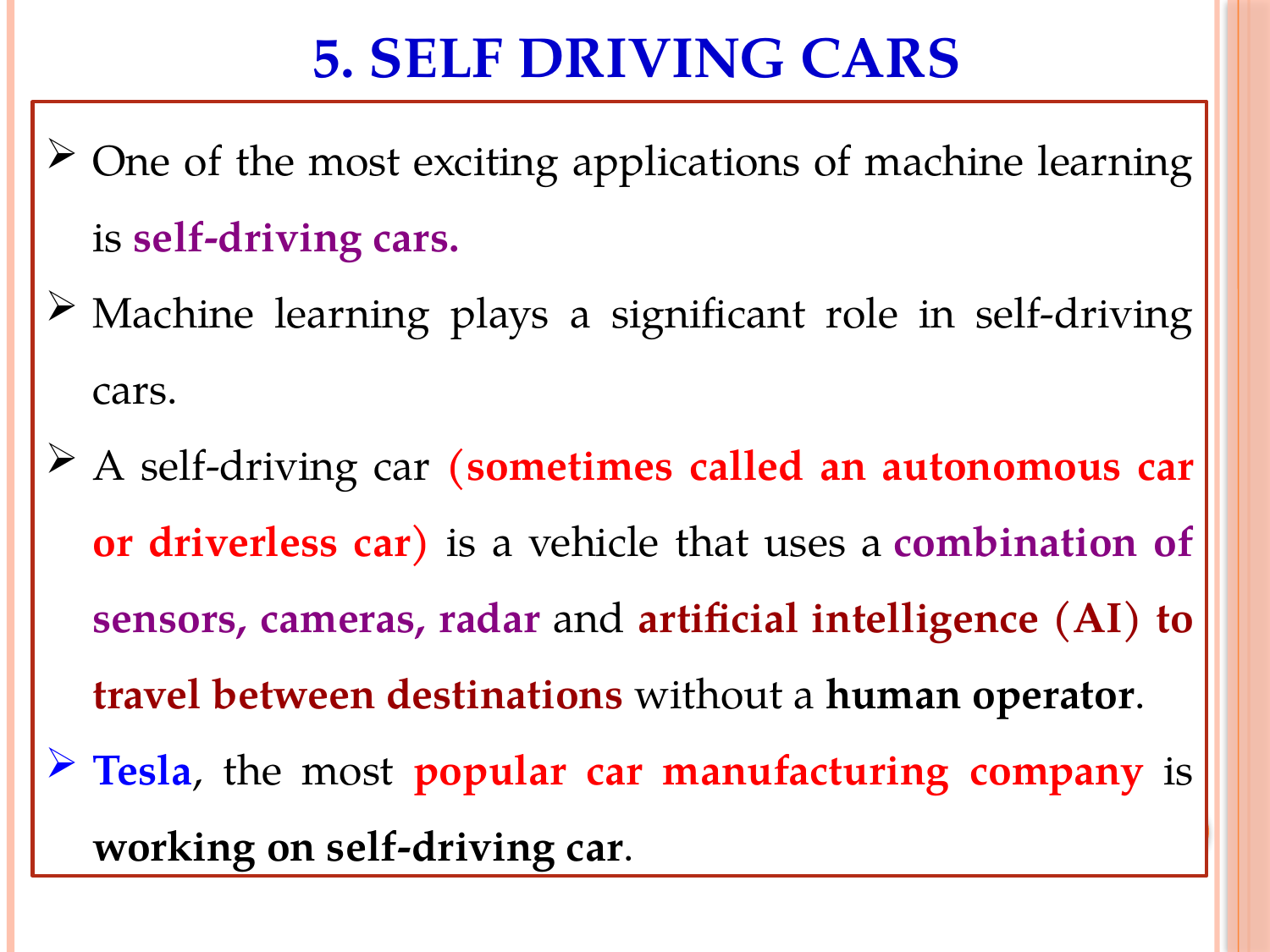

# 5. SELF DRIVING CARS
One of the most exciting applications of machine learning is self-driving cars.
Machine learning plays a significant role in self-driving cars.
A self-driving car (sometimes called an autonomous car or driverless car) is a vehicle that uses a combination of sensors, cameras, radar and artificial intelligence (AI) to travel between destinations without a human operator.
Tesla, the most popular car manufacturing company is working on self-driving car.
20